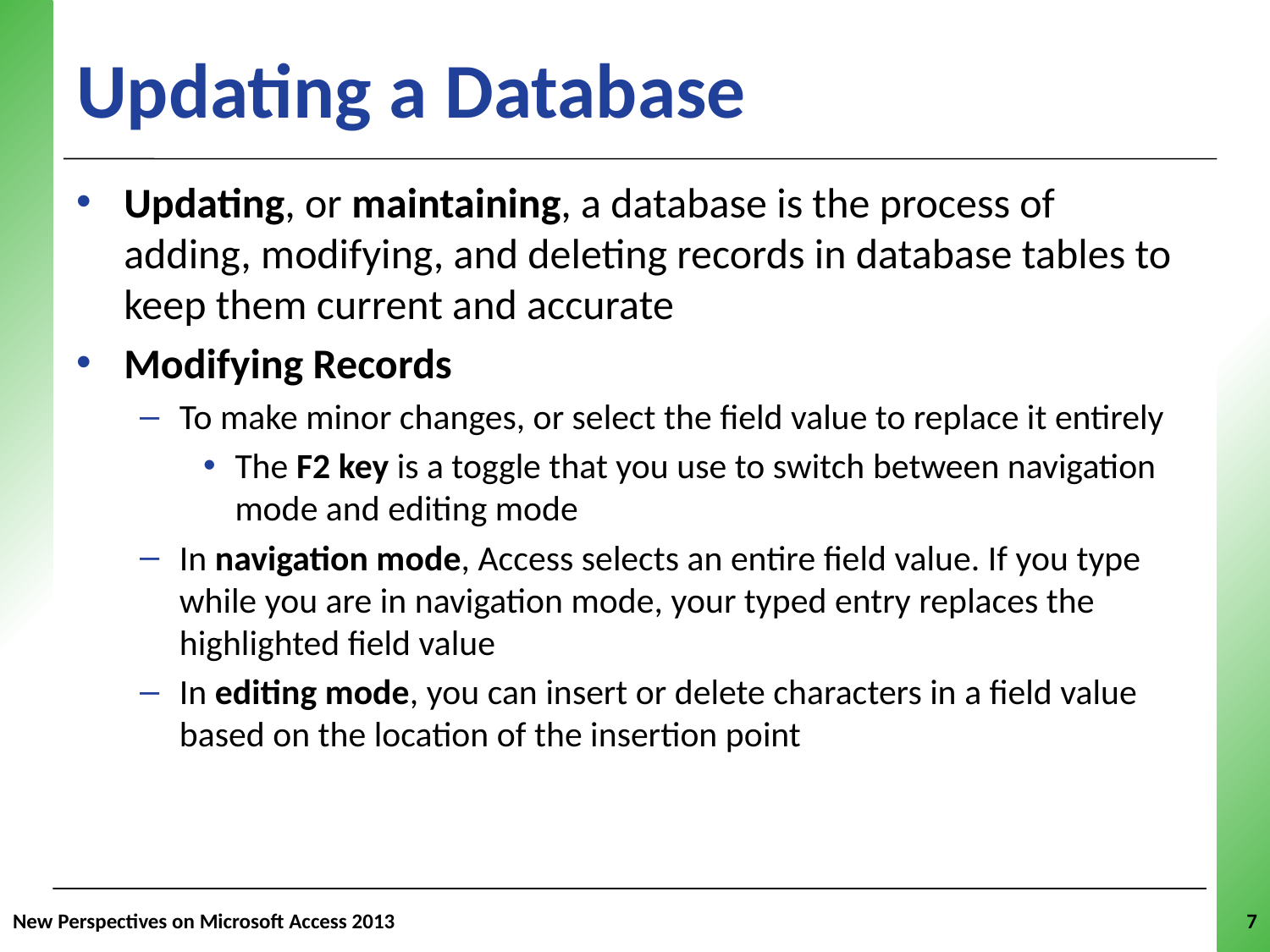

# Updating a Database
Updating, or maintaining, a database is the process of adding, modifying, and deleting records in database tables to keep them current and accurate
Modifying Records
To make minor changes, or select the field value to replace it entirely
The F2 key is a toggle that you use to switch between navigation mode and editing mode
In navigation mode, Access selects an entire field value. If you type while you are in navigation mode, your typed entry replaces the highlighted field value
In editing mode, you can insert or delete characters in a field value based on the location of the insertion point
New Perspectives on Microsoft Access 2013
7